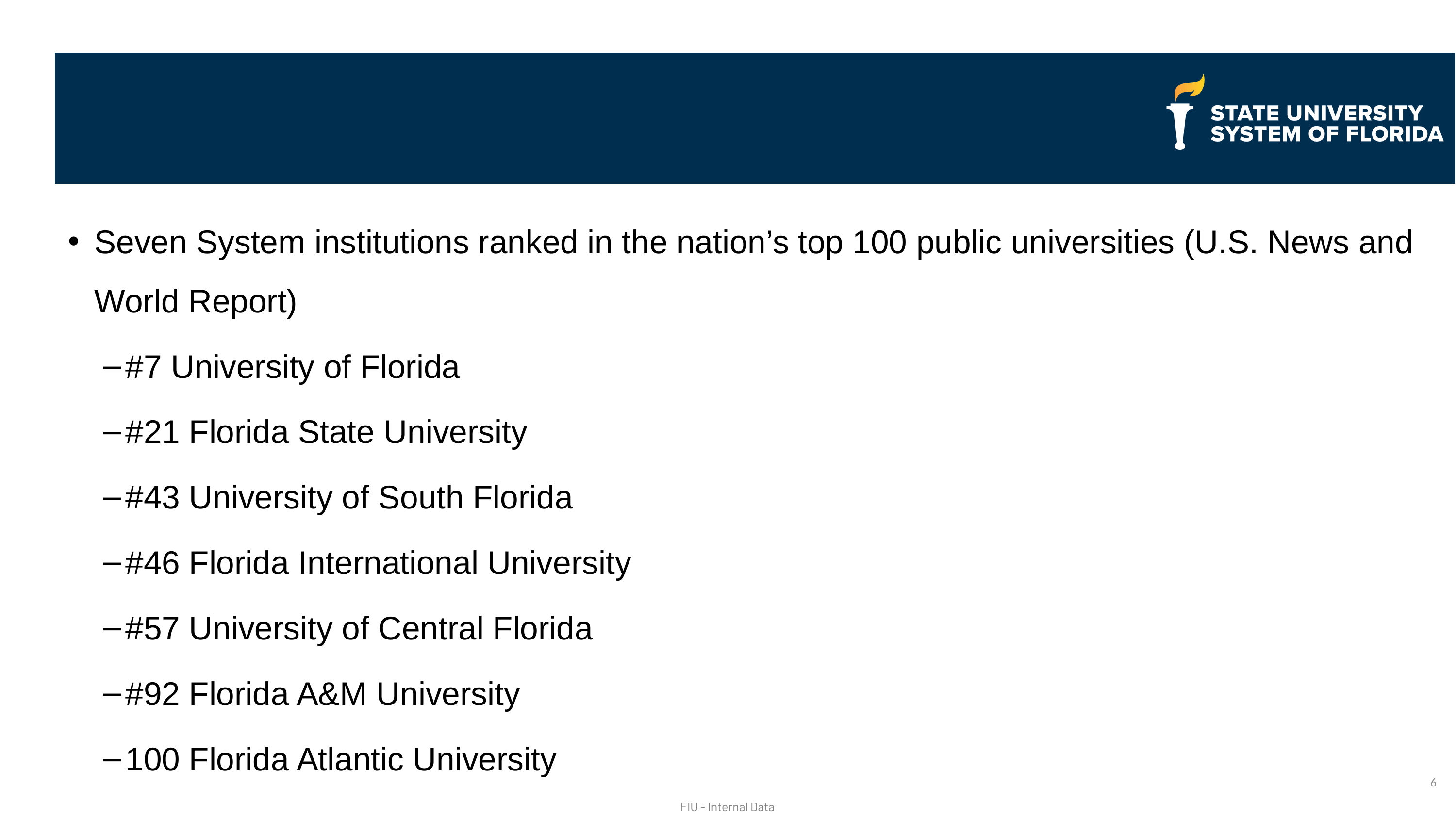

Seven System institutions ranked in the nation’s top 100 public universities (U.S. News and World Report)
#7 University of Florida
#21 Florida State University
#43 University of South Florida
#46 Florida International University
#57 University of Central Florida
#92 Florida A&M University
100 Florida Atlantic University
6